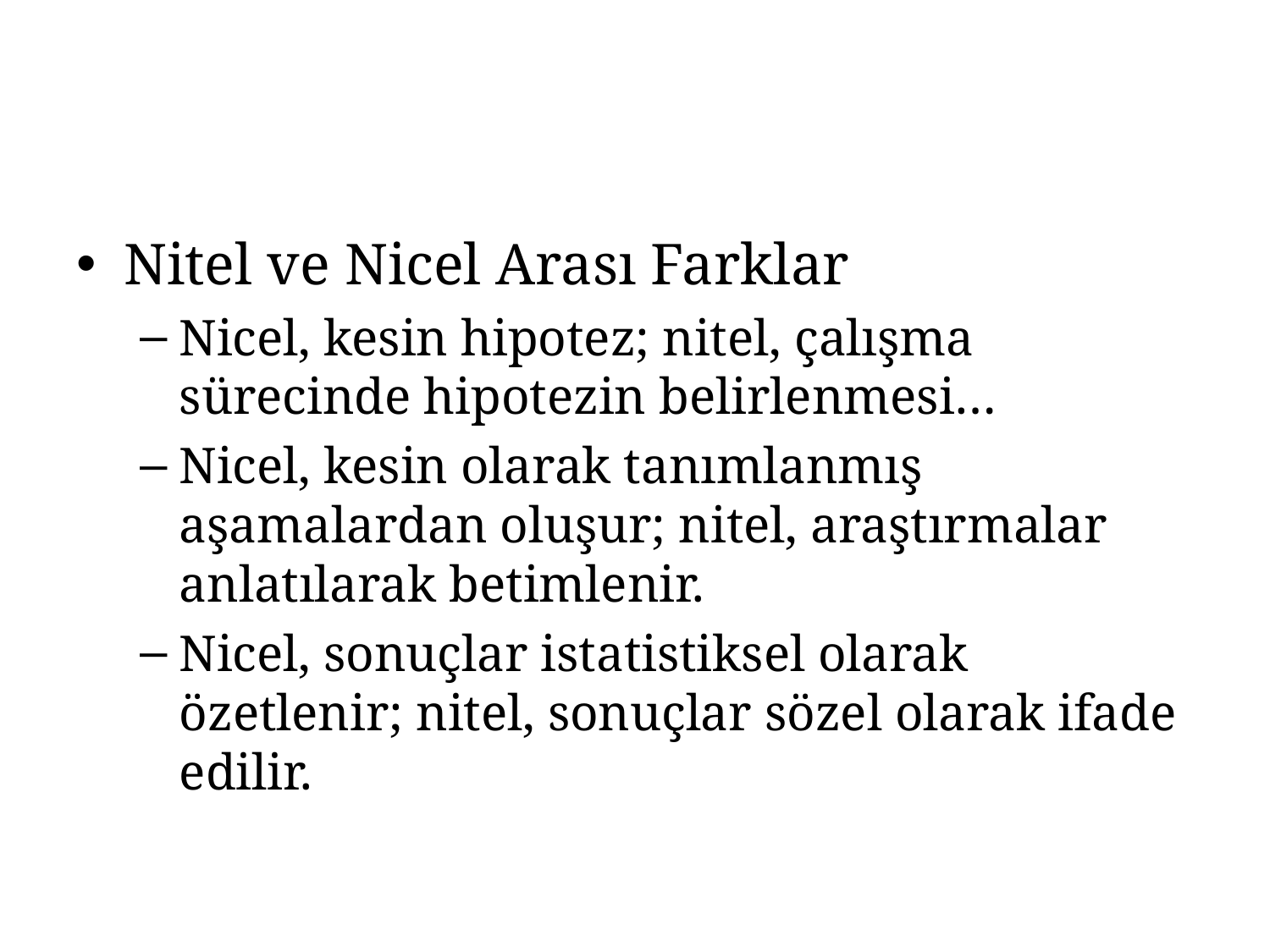

#
Nitel ve Nicel Arası Farklar
Nicel, kesin hipotez; nitel, çalışma sürecinde hipotezin belirlenmesi…
Nicel, kesin olarak tanımlanmış aşamalardan oluşur; nitel, araştırmalar anlatılarak betimlenir.
Nicel, sonuçlar istatistiksel olarak özetlenir; nitel, sonuçlar sözel olarak ifade edilir.